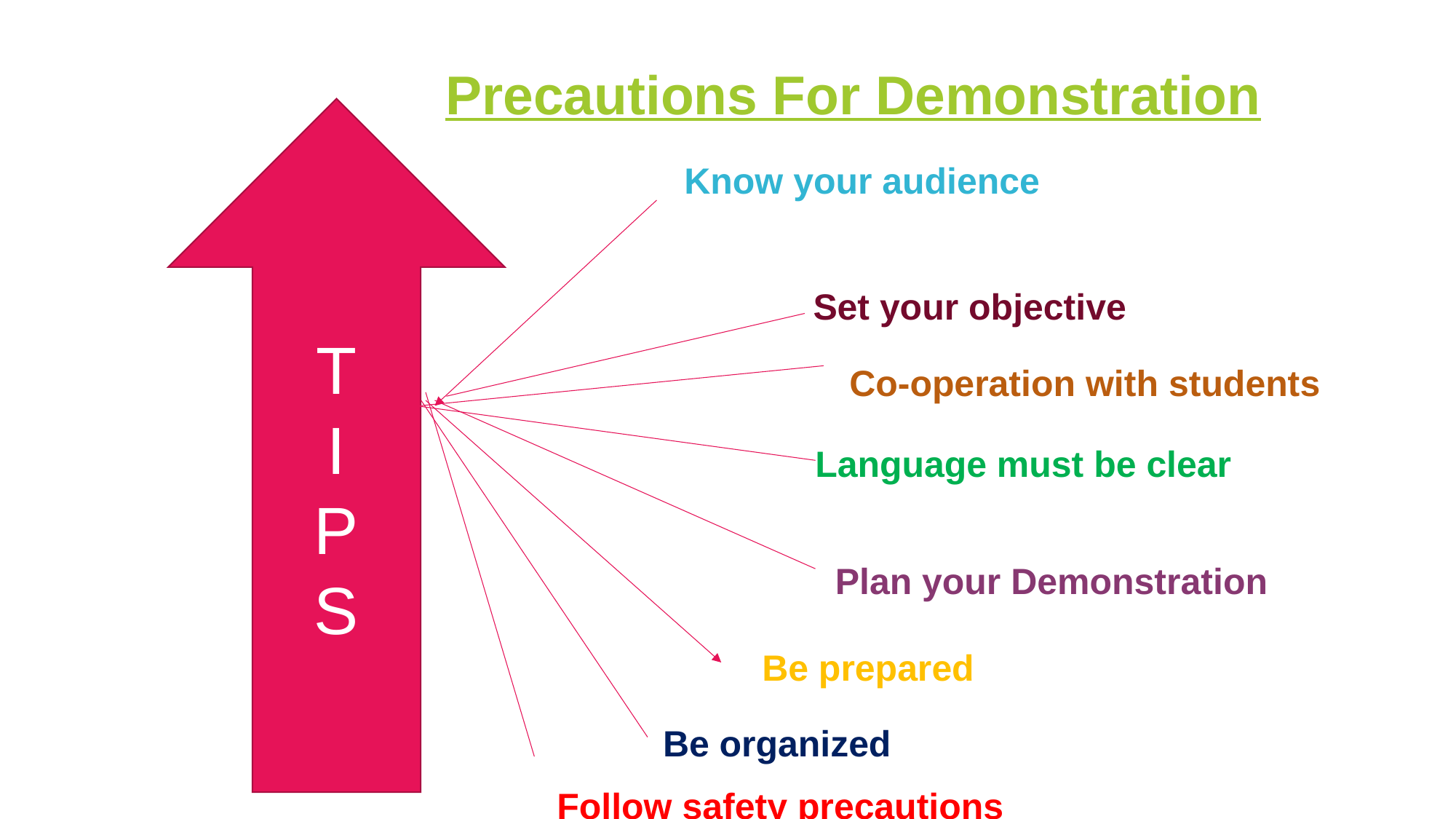

Precautions For Demonstration
T
I
P
S
Know your audience
Set your objective
Co-operation with students
Language must be clear
Plan your Demonstration
Be prepared
Be organized
Follow safety precautions